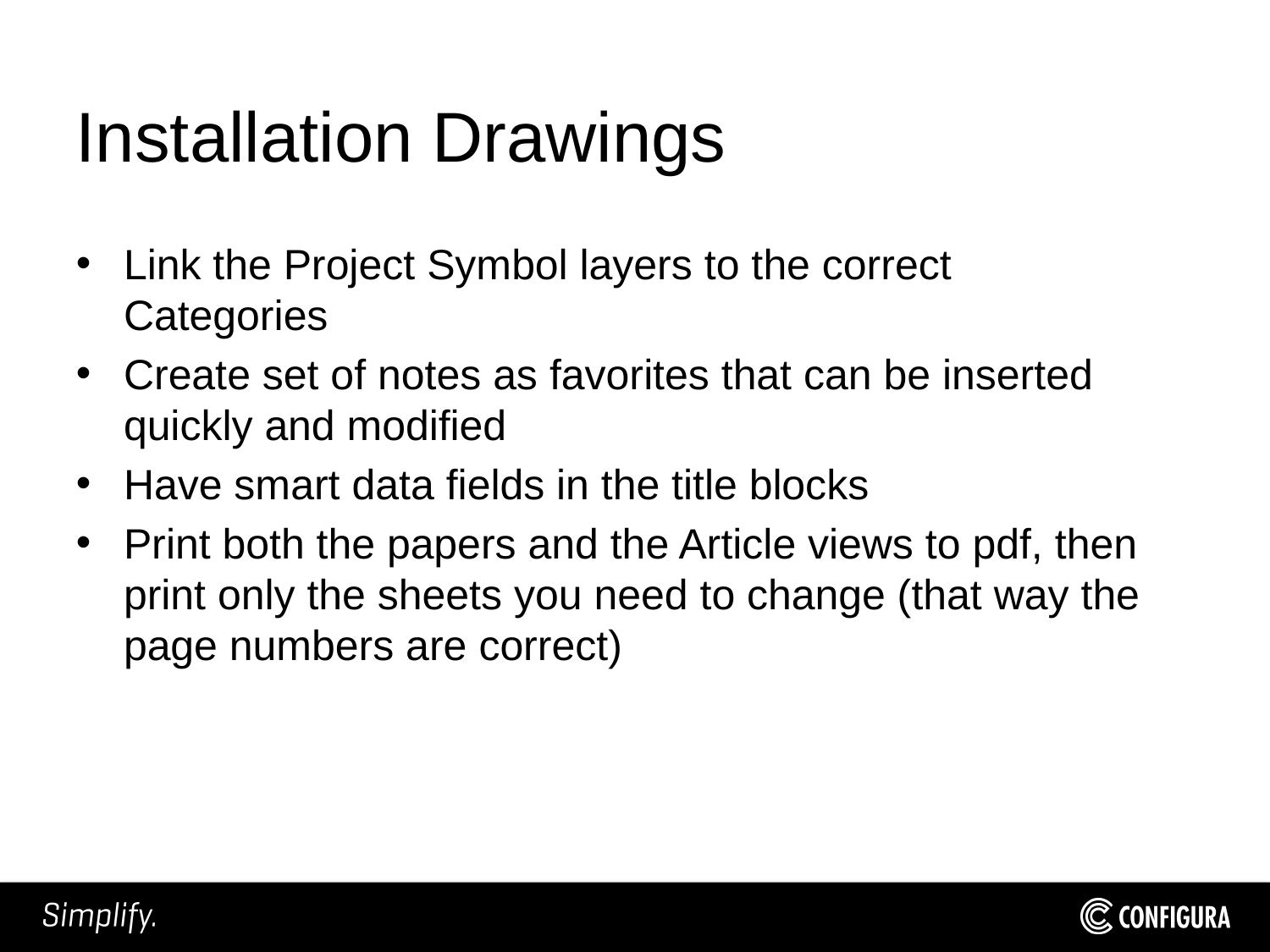

# Installation Drawings
Link the Project Symbol layers to the correct Categories
Create set of notes as favorites that can be inserted quickly and modified
Have smart data fields in the title blocks
Print both the papers and the Article views to pdf, then print only the sheets you need to change (that way the page numbers are correct)